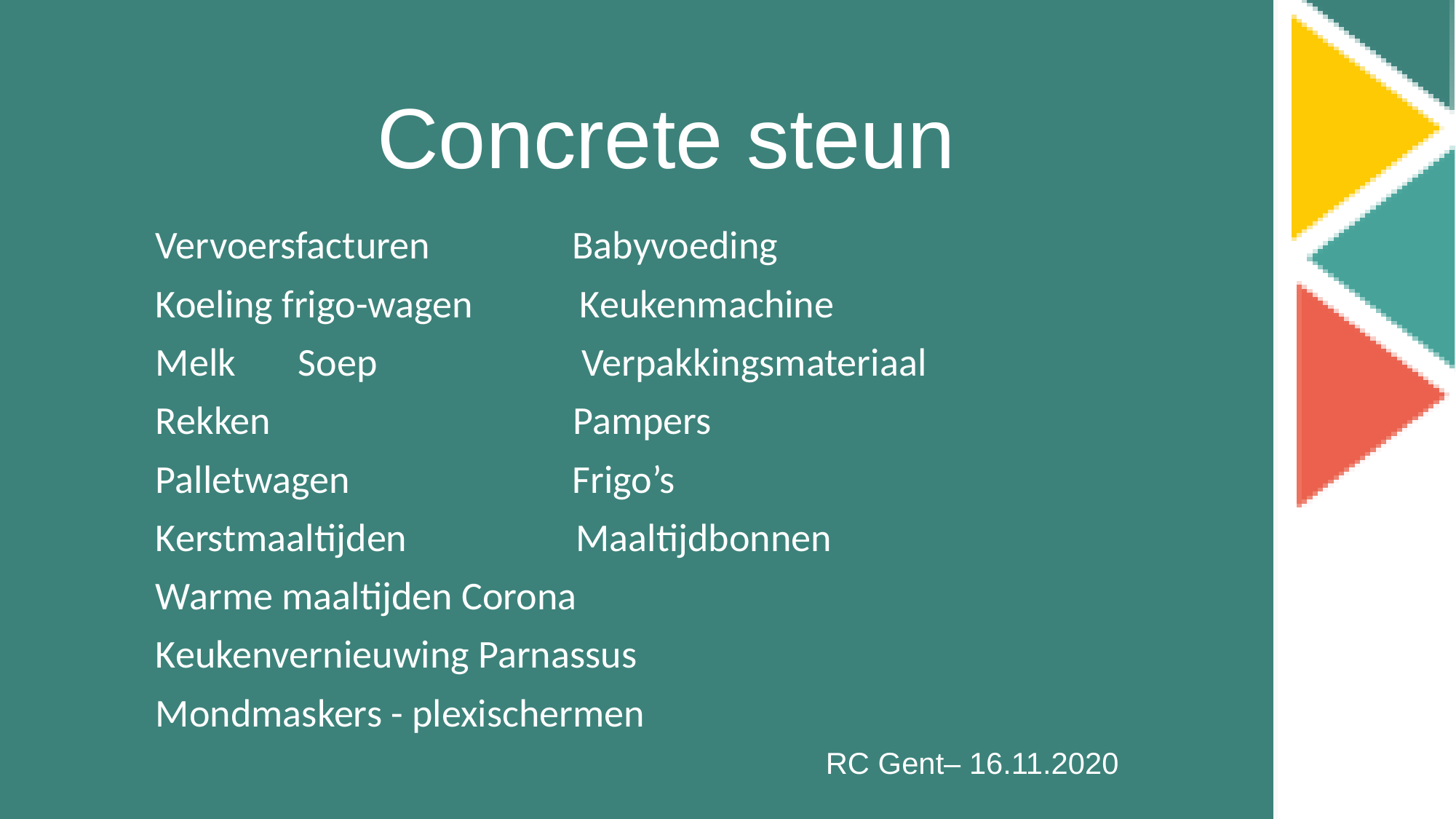

Concrete steun
Vervoersfacturen                Babyvoeding
Koeling frigo-wagen            Keukenmachine
Melk       Soep                       Verpakkingsmateriaal
Rekken                                  Pampers
Palletwagen                         Frigo’s
Kerstmaaltijden                   Maaltijdbonnen
Warme maaltijden Corona
Keukenvernieuwing Parnassus
Mondmaskers - plexischermen

RC Gent– 16.11.2020